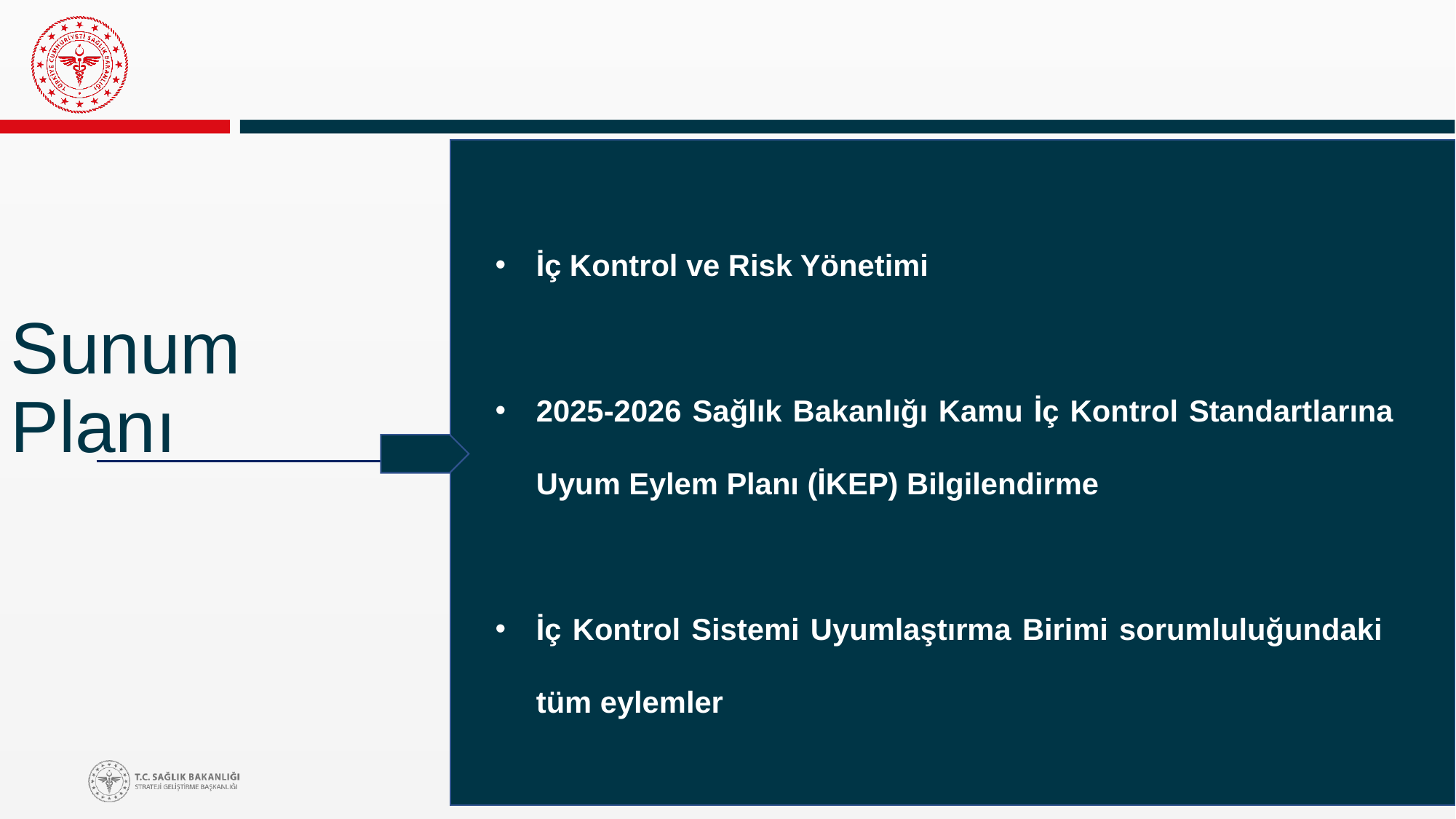

İç Kontrol ve Risk Yönetimi

2025-2026 Sağlık Bakanlığı Kamu İç Kontrol Standartlarına Uyum Eylem Planı (İKEP) Bilgilendirme

İç Kontrol Sistemi Uyumlaştırma Birimi sorumluluğundaki  tüm eylemler
Sunum
Planı